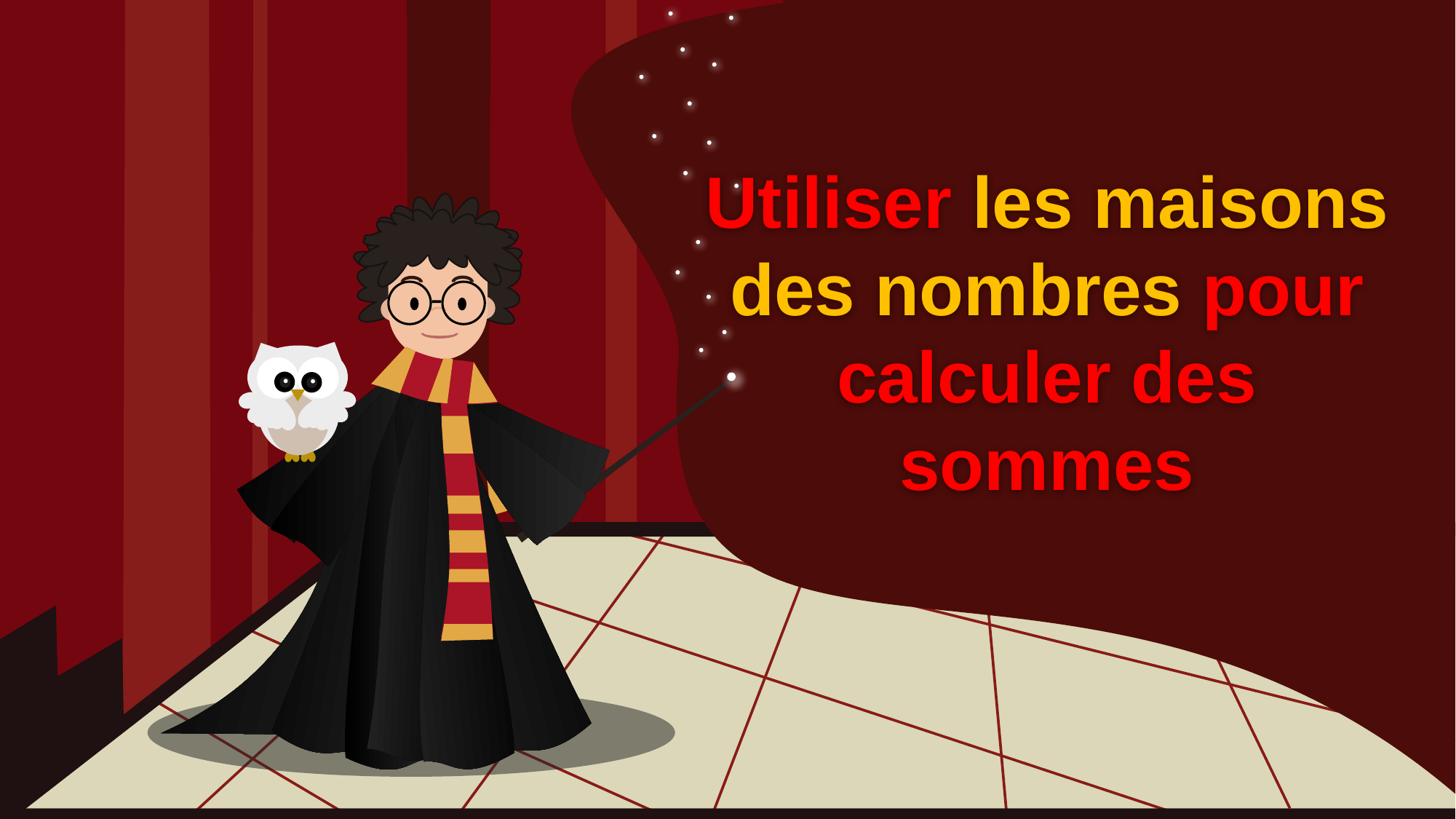

# Utiliser les maisons des nombres pour calculer des sommes